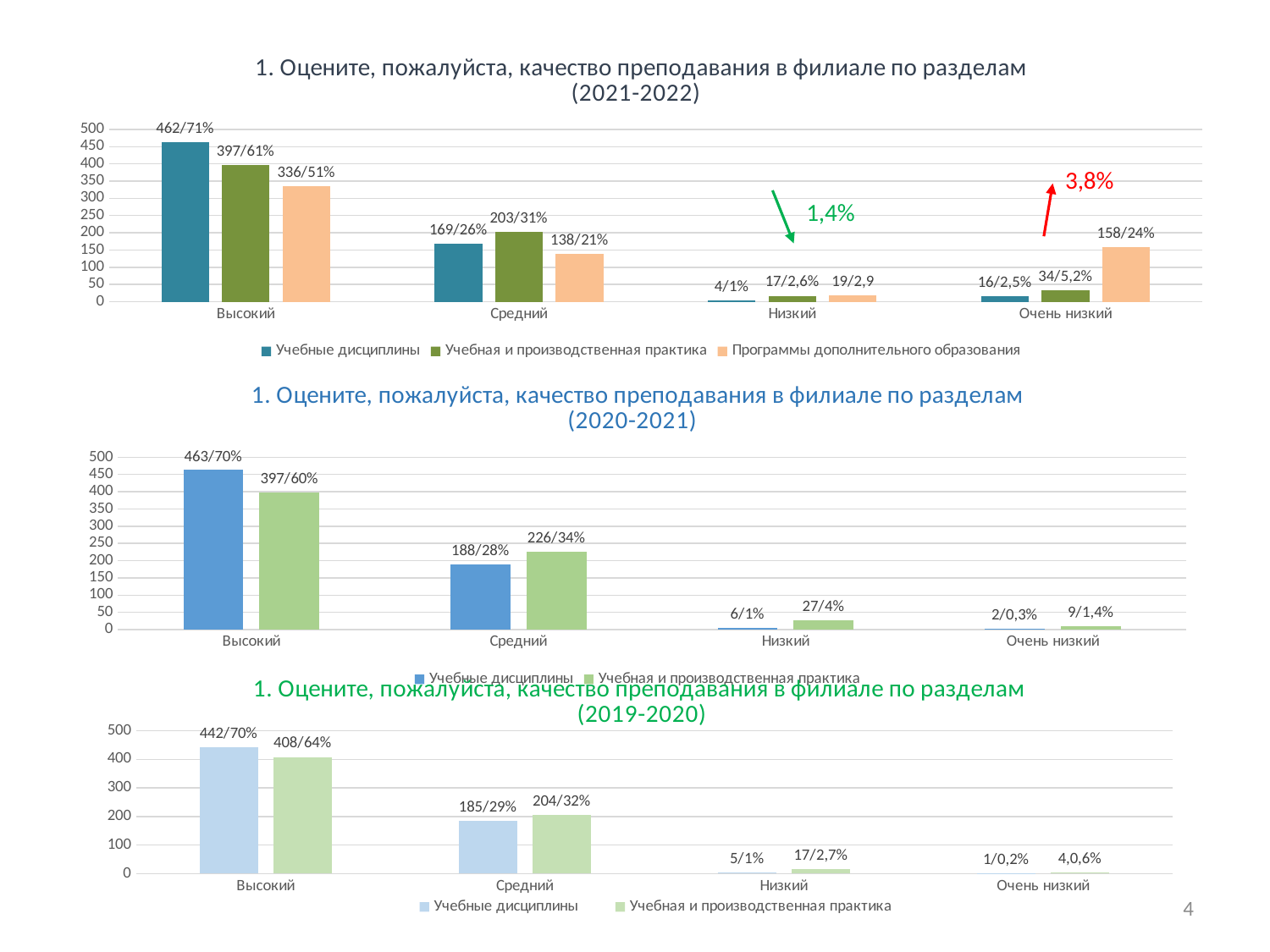

### Chart: 1. Оцените, пожалуйста, качество преподавания в филиале по разделам
 (2021-2022)

| Category | Учебные дисциплины | Учебная и производственная практика | Программы дополнительного образования |
|---|---|---|---|
| Высокий | 462.0 | 397.0 | 336.0 |
| Средний | 169.0 | 203.0 | 138.0 |
| Низкий | 4.0 | 17.0 | 19.0 |
| Очень низкий | 16.0 | 34.0 | 158.0 |
3,8%
1,4%

### Chart: 1. Оцените, пожалуйста, качество преподавания в филиале по разделам
 (2020-2021)

| Category | Учебные дисциплины | Учебная и производственная практика |
|---|---|---|
| Высокий | 463.0 | 397.0 |
| Средний | 188.0 | 226.0 |
| Низкий | 6.0 | 27.0 |
| Очень низкий | 2.0 | 9.0 |

### Chart: 1. Оцените, пожалуйста, качество преподавания в филиале по разделам
 (2019-2020)

| Category | Учебные дисциплины | Учебная и производственная практика |
|---|---|---|
| Высокий | 442.0 | 408.0 |
| Средний | 185.0 | 204.0 |
| Низкий | 5.0 | 17.0 |
| Очень низкий | 1.0 | 4.0 |
4